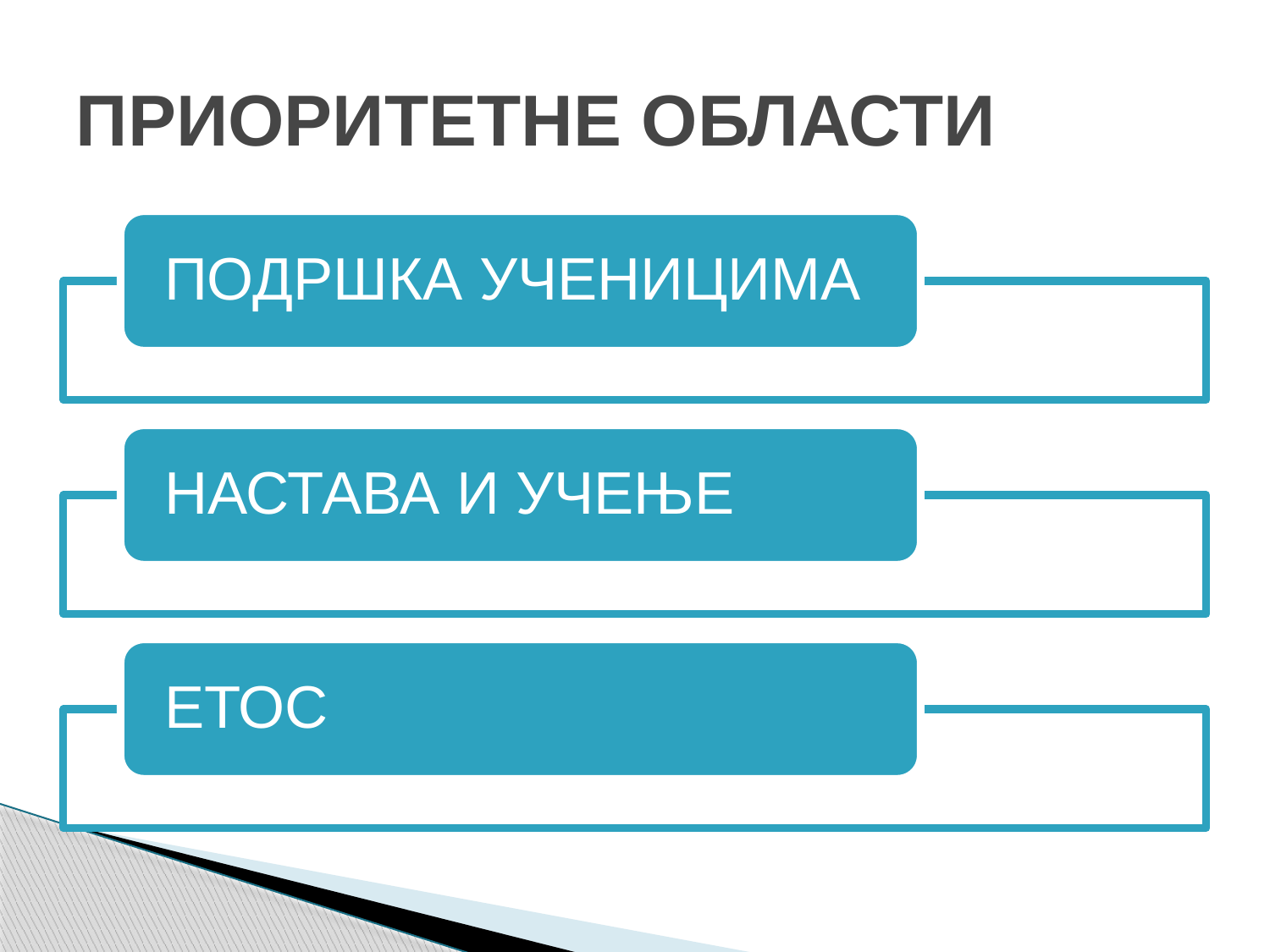

# ПРИОРИТЕТНЕ ОБЛАСТИ
ПОДРШКА УЧЕНИЦИМА
НАСТАВА И УЧЕЊЕ
ЕТОС